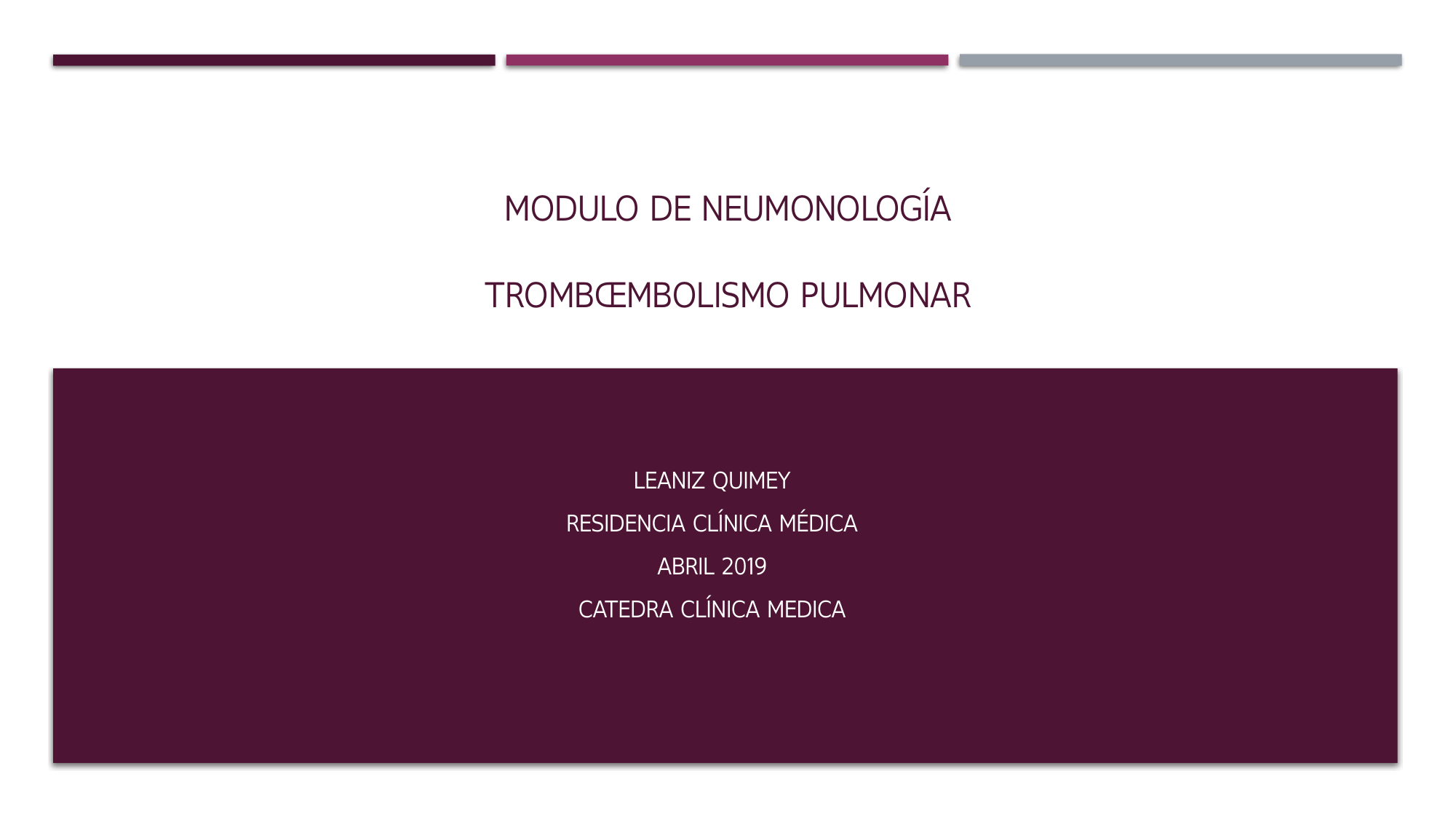

# Modulo de neumonología Tromboembolismo Pulmonar
Leaniz Quimey
Residencia Clínica Médica
Abril 2019
Catedra clínica medica